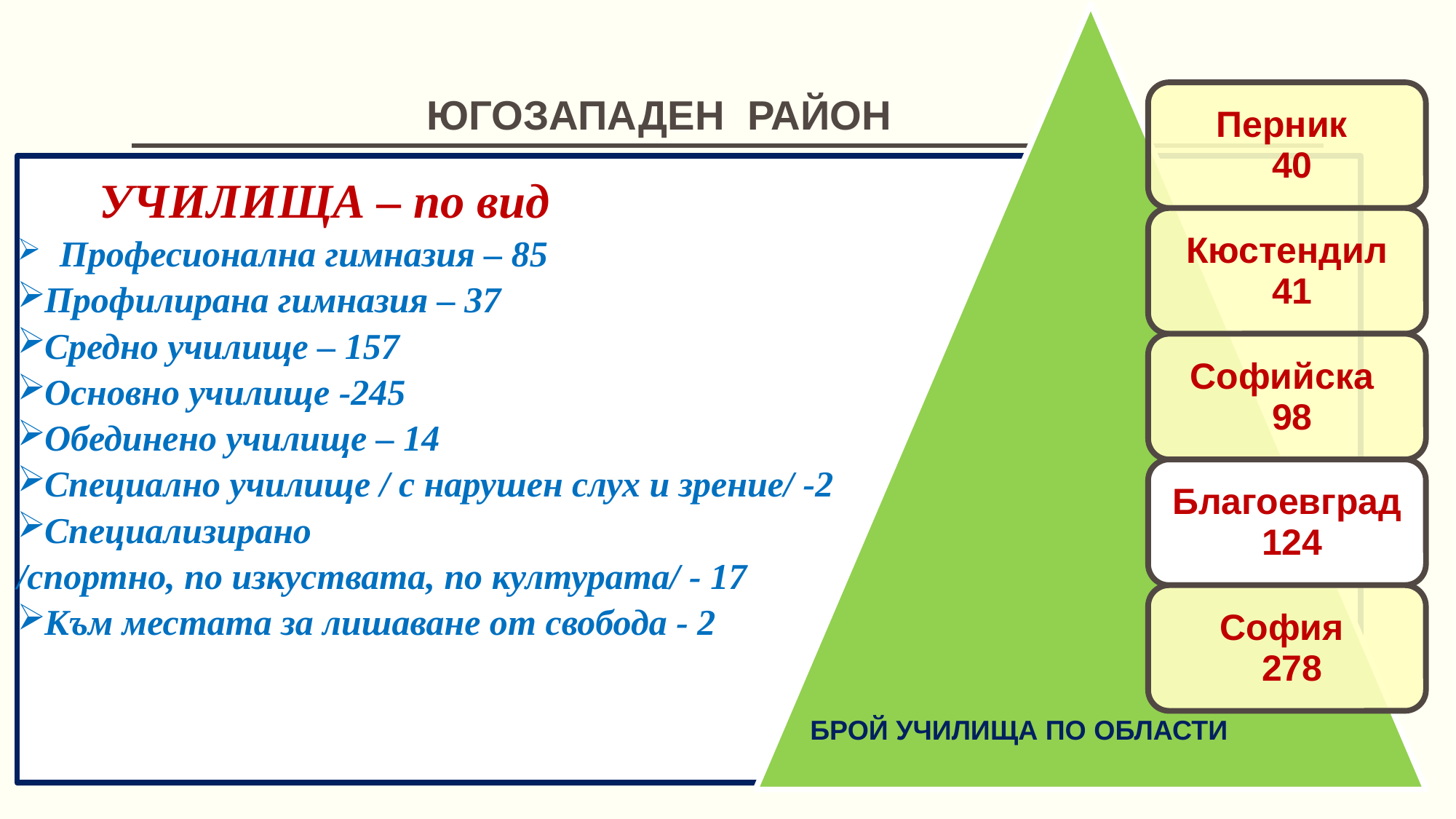

# ЮГОЗАПАДЕН  РАЙОН
Перник
 40
Кюстендил
 41
София
 278
Софийска
 98
Благоевград
 124

			УЧИЛИЩА – по вид
  Професионална гимназия – 85
Профилирана гимназия – 37
Средно училище – 157
Основно училище -245
Обединено училище – 14
Специално училище / с нарушен слух и зрение/ -2
Специализирано
/спортно, по изкуствата, по културата/ - 17
Към местата за лишаване от свобода - 2

БРОЙ УЧИЛИЩА ПО ОБЛАСТИ